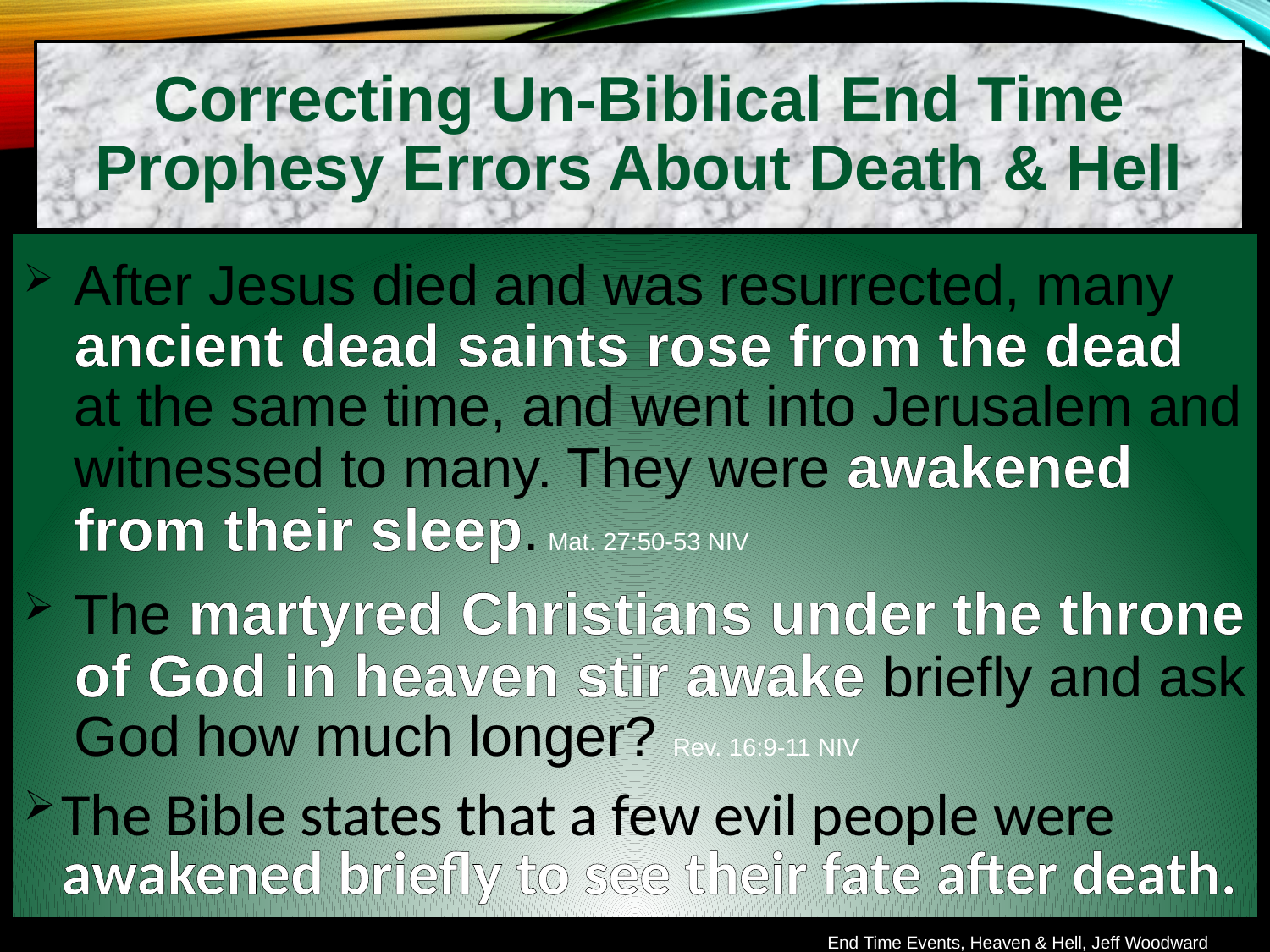

Correcting Un-Biblical End Time Prophesy Errors About Death & Hell
After Jesus died and was resurrected, many ancient dead saints rose from the dead at the same time, and went into Jerusalem and witnessed to many. They were awakened from their sleep. Mat. 27:50-53 NIV
The martyred Christians under the throne of God in heaven stir awake briefly and ask God how much longer? Rev. 16:9-11 NIV
The Bible states that a few evil people were awakened briefly to see their fate after death.
End Time Events, Heaven & Hell, Jeff Woodward